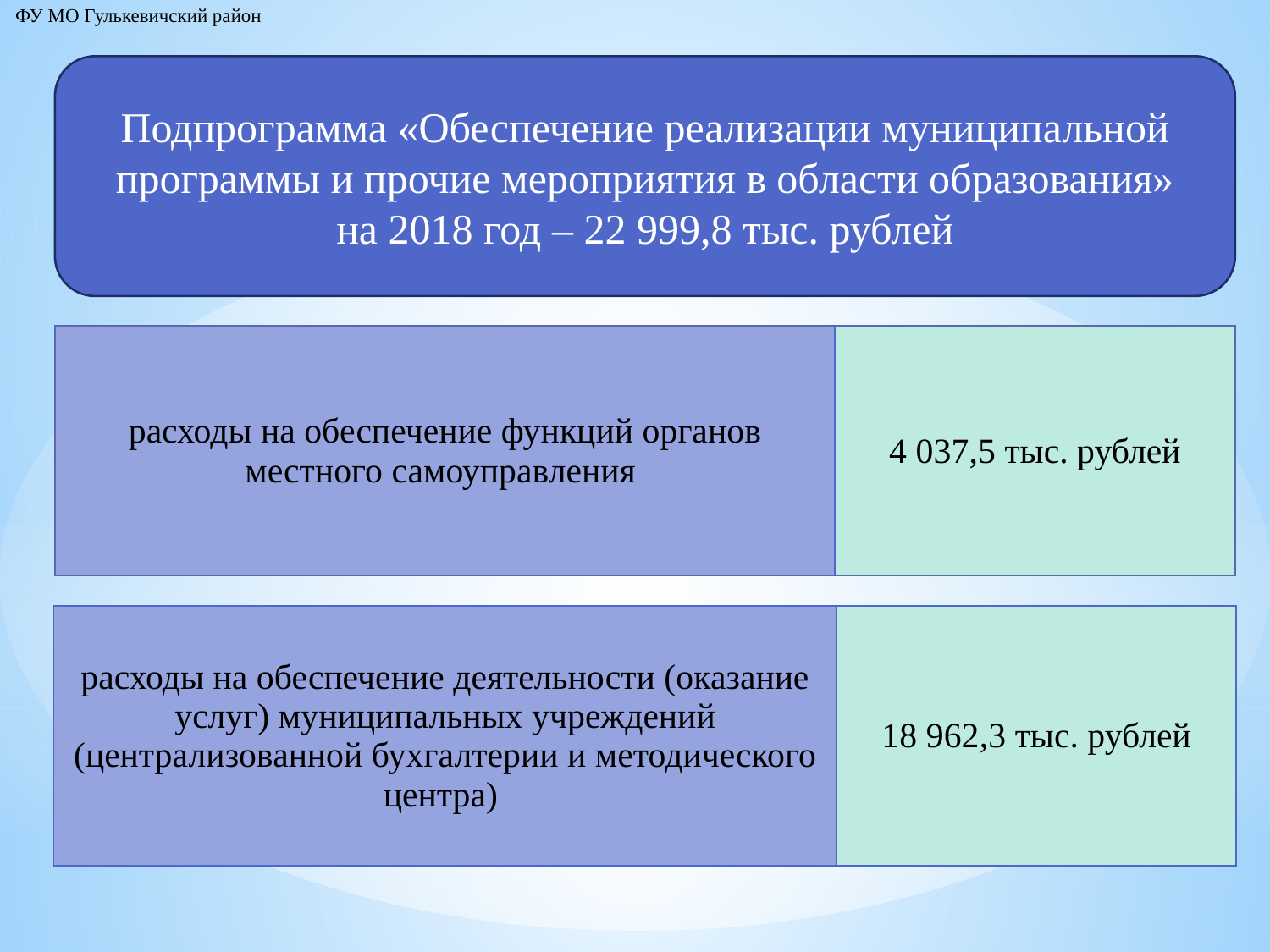

ФУ МО Гулькевичский район
Подпрограмма «Обеспечение реализации муниципальной программы и прочие мероприятия в области образования»
на 2018 год – 22 999,8 тыс. рублей
| расходы на обеспечение функций органов местного самоуправления | 4 037,5 тыс. рублей |
| --- | --- |
| расходы на обеспечение деятельности (оказание услуг) муниципальных учреждений (централизованной бухгалтерии и методического центра) | 18 962,3 тыс. рублей |
| --- | --- |